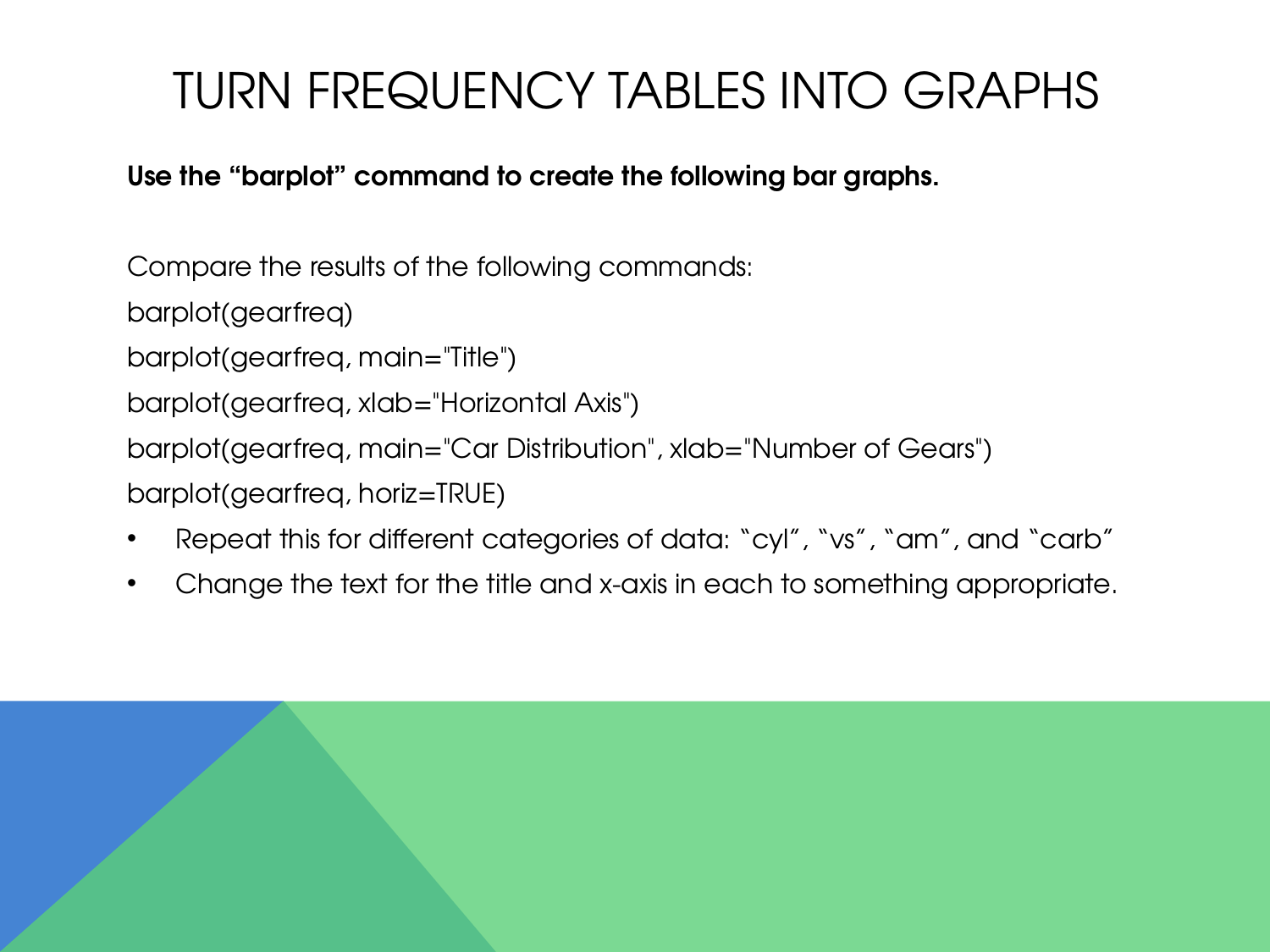

# Turn Frequency tables into graphs
Use the “barplot” command to create the following bar graphs.

Compare the results of the following commands:
barplot(gearfreq)
barplot(gearfreq, main="Title")
barplot(gearfreq, xlab="Horizontal Axis")
barplot(gearfreq, main="Car Distribution", xlab="Number of Gears")
barplot(gearfreq, horiz=TRUE)
Repeat this for different categories of data: “cyl”, “vs”, “am”, and “carb”
Change the text for the title and x-axis in each to something appropriate.